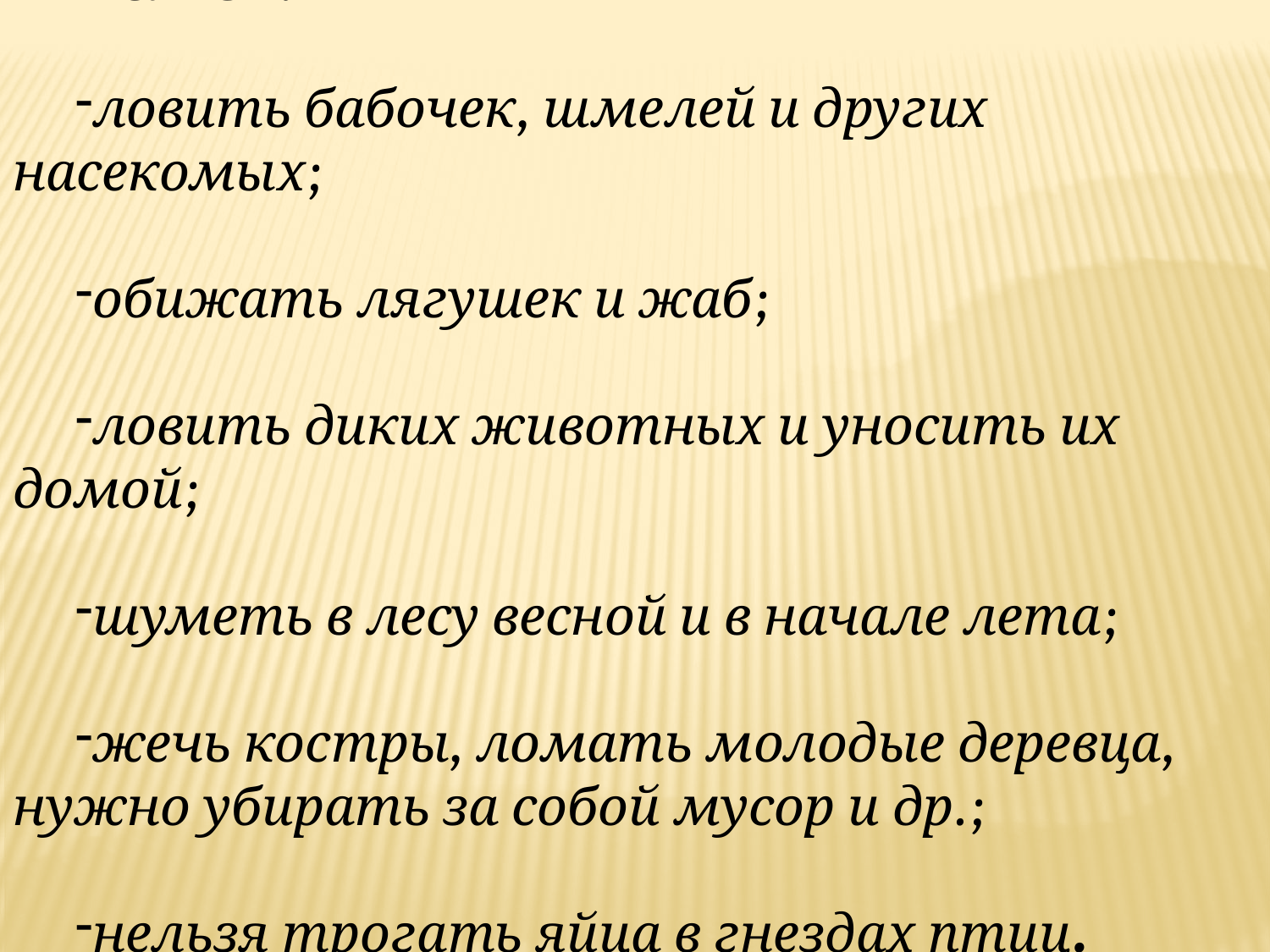

Нельзя:

ловить бабочек, шмелей и других насекомых;

обижать лягушек и жаб;

ловить диких животных и уносить их домой;

шуметь в лесу весной и в начале лета;

жечь костры, ломать молодые деревца, нужно убирать за собой мусор и др.;

нельзя трогать яйца в гнездах птиц.